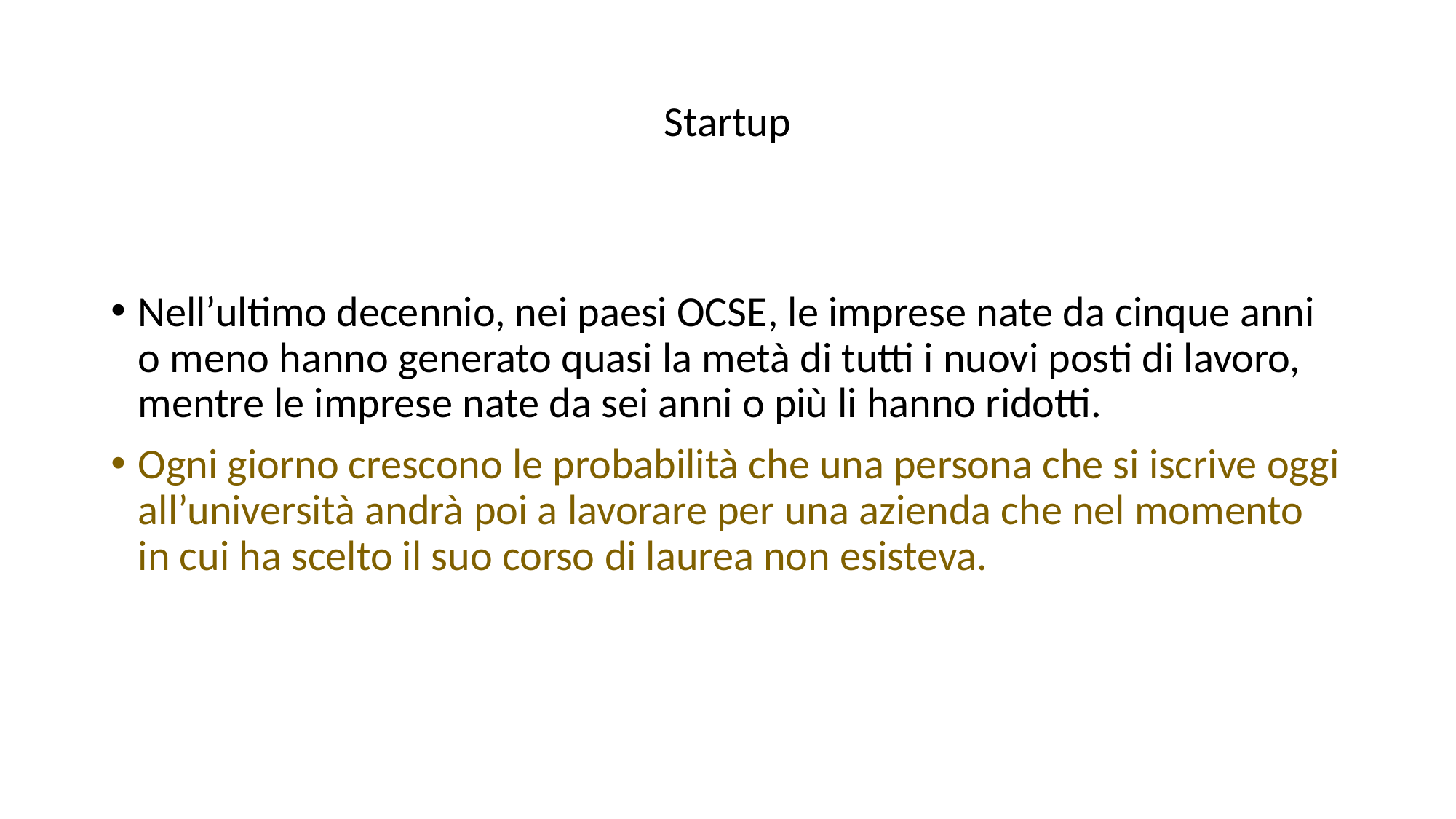

# Startup

Nell’ultimo decennio, nei paesi OCSE, le imprese nate da cinque anni o meno hanno generato quasi la metà di tutti i nuovi posti di lavoro, mentre le imprese nate da sei anni o più li hanno ridotti.
Ogni giorno crescono le probabilità che una persona che si iscrive oggi all’università andrà poi a lavorare per una azienda che nel momento in cui ha scelto il suo corso di laurea non esisteva.